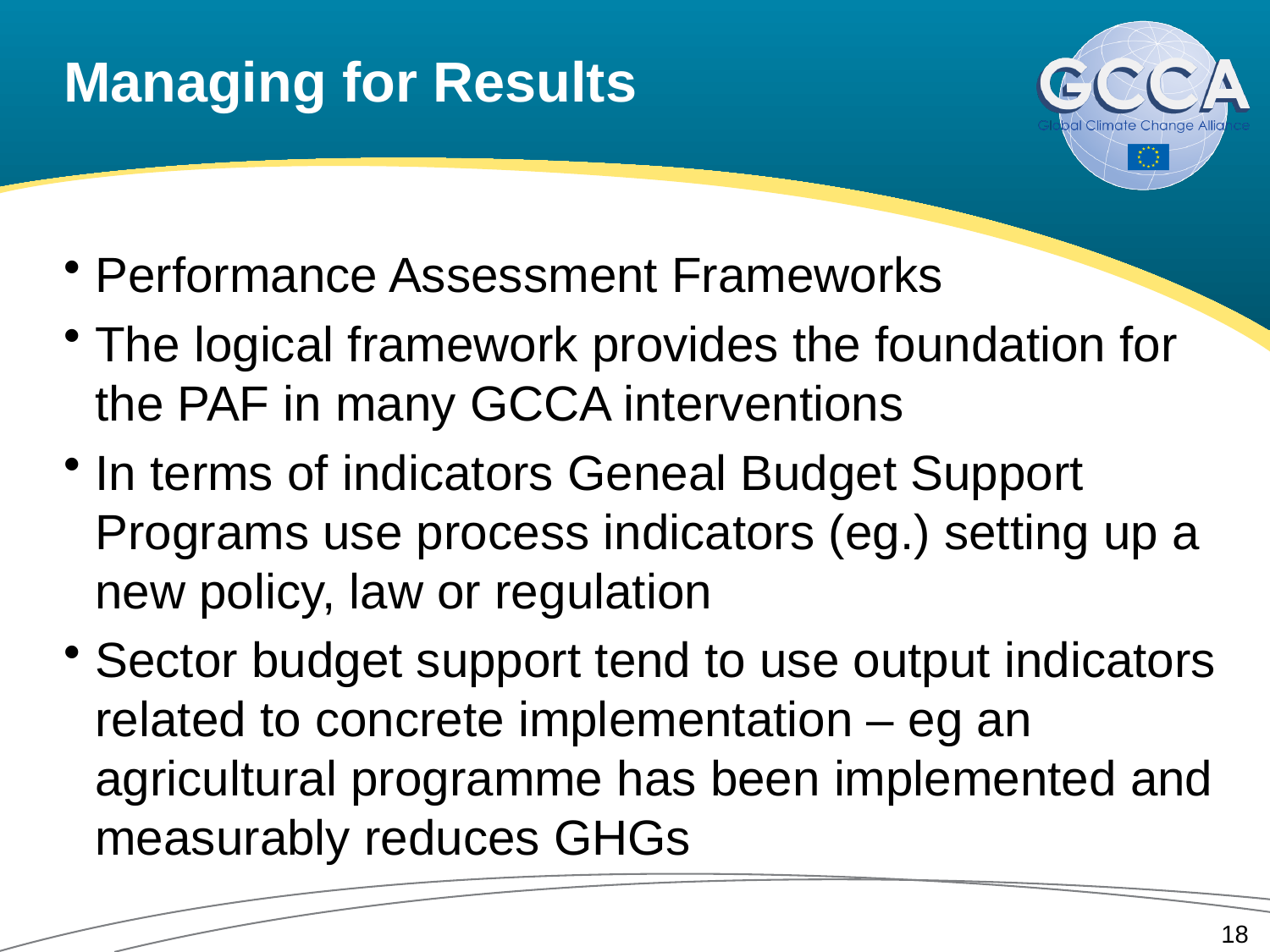

# Managing for Results
Performance Assessment Frameworks
The logical framework provides the foundation for the PAF in many GCCA interventions
In terms of indicators Geneal Budget Support Programs use process indicators (eg.) setting up a new policy, law or regulation
Sector budget support tend to use output indicators related to concrete implementation – eg an agricultural programme has been implemented and measurably reduces GHGs
18